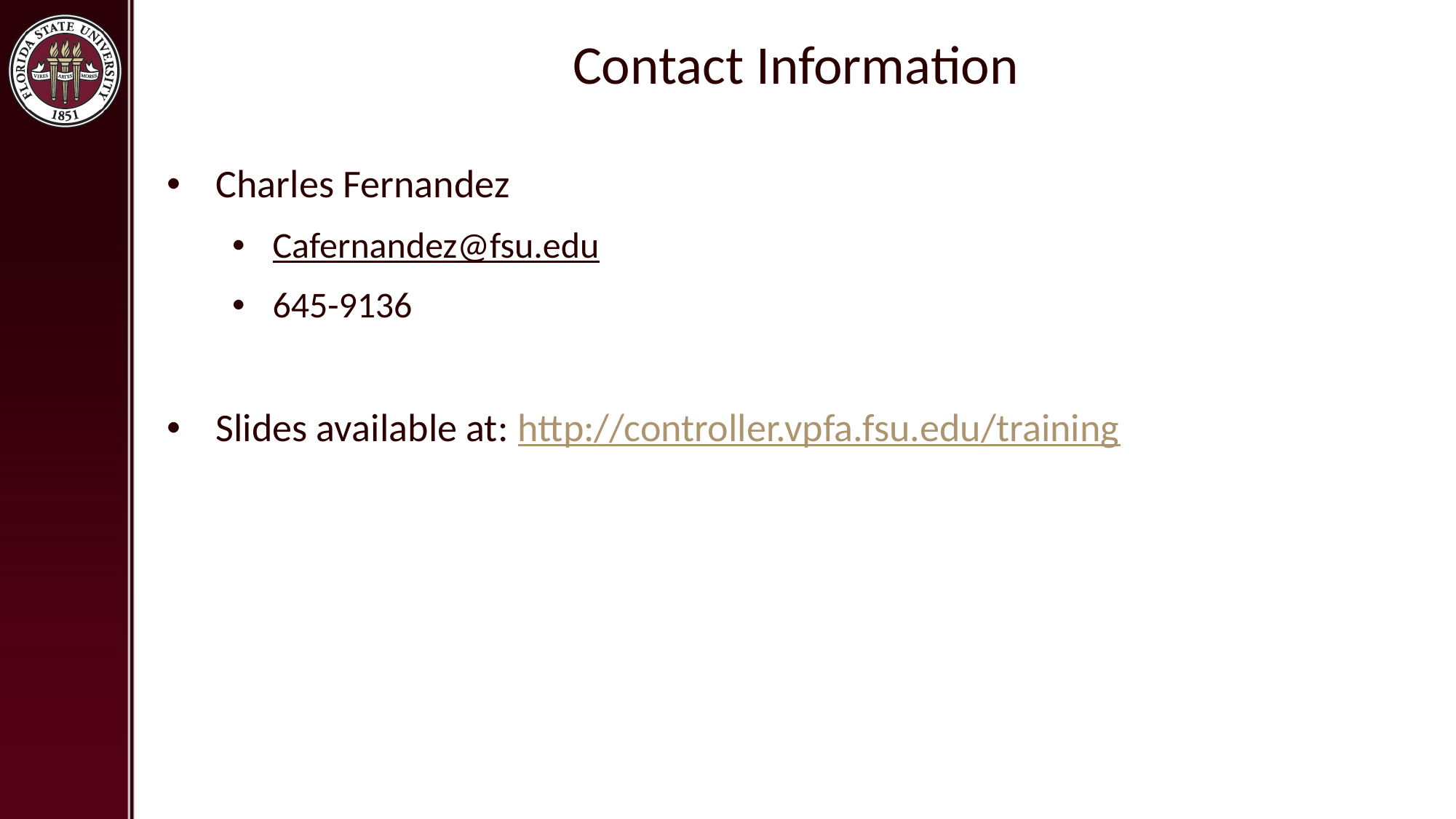

# Contact Information
Charles Fernandez
Cafernandez@fsu.edu
645-9136

Slides available at: http://controller.vpfa.fsu.edu/training